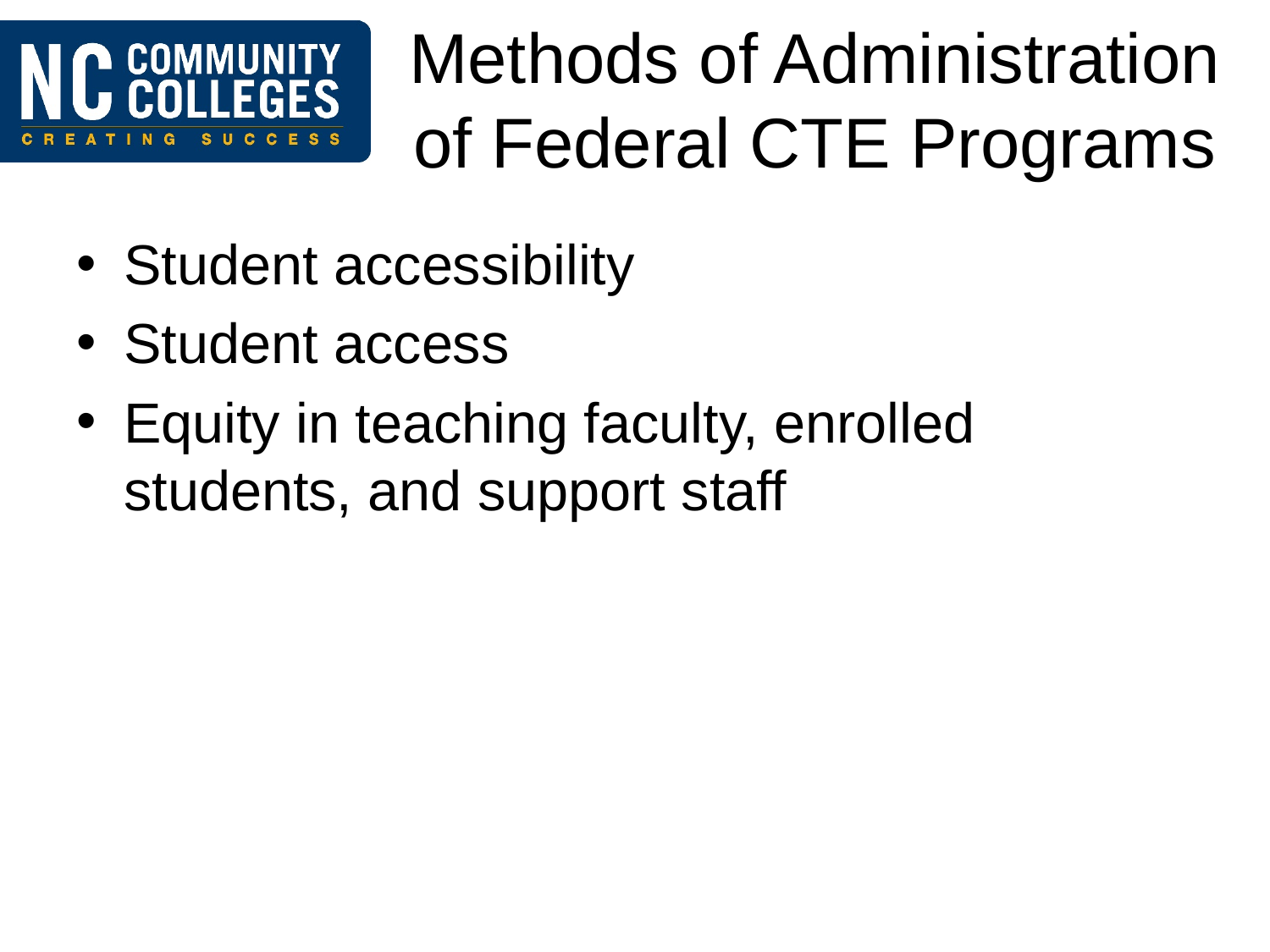

# Methods of Administration of Federal CTE Programs
Student accessibility
Student access
Equity in teaching faculty, enrolled students, and support staff